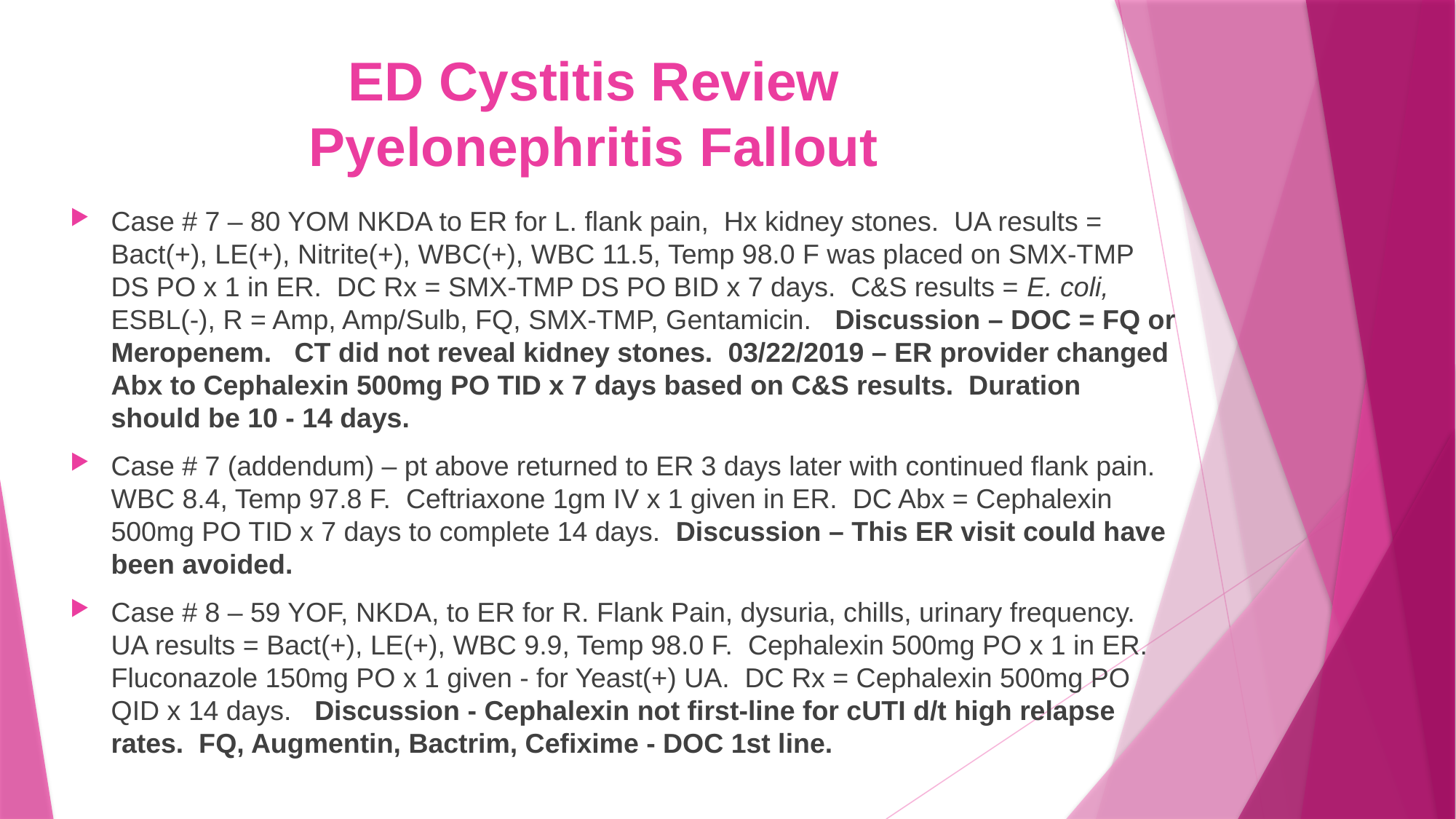

# ED Cystitis Review Pyelonephritis Fallout
Case # 7 – 80 YOM NKDA to ER for L. flank pain,  Hx kidney stones.  UA results = Bact(+), LE(+), Nitrite(+), WBC(+), WBC 11.5, Temp 98.0 F was placed on SMX-TMP DS PO x 1 in ER.  DC Rx = SMX-TMP DS PO BID x 7 days.  C&S results = E. coli, ESBL(-), R = Amp, Amp/Sulb, FQ, SMX-TMP, Gentamicin.   Discussion – DOC = FQ or Meropenem.   CT did not reveal kidney stones.  03/22/2019 – ER provider changed Abx to Cephalexin 500mg PO TID x 7 days based on C&S results.  Duration should be 10 - 14 days.
Case # 7 (addendum) – pt above returned to ER 3 days later with continued flank pain.  WBC 8.4, Temp 97.8 F.  Ceftriaxone 1gm IV x 1 given in ER.  DC Abx = Cephalexin 500mg PO TID x 7 days to complete 14 days.  Discussion – This ER visit could have been avoided.
Case # 8 – 59 YOF, NKDA, to ER for R. Flank Pain, dysuria, chills, urinary frequency.  UA results = Bact(+), LE(+), WBC 9.9, Temp 98.0 F.  Cephalexin 500mg PO x 1 in ER. Fluconazole 150mg PO x 1 given - for Yeast(+) UA.  DC Rx = Cephalexin 500mg PO QID x 14 days.   Discussion - Cephalexin not first-line for cUTI d/t high relapse rates.  FQ, Augmentin, Bactrim, Cefixime - DOC 1st line.